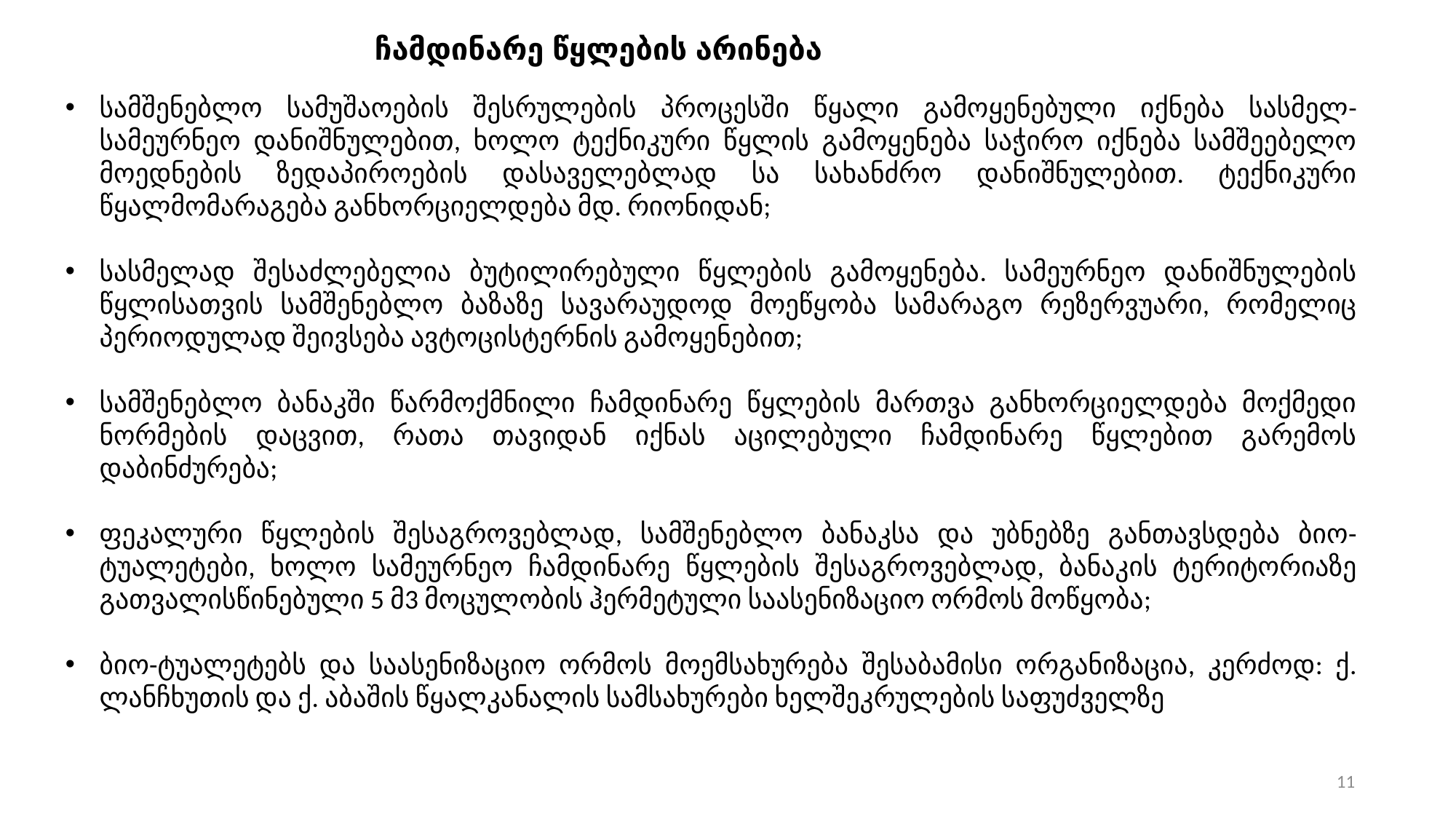

ჩამდინარე წყლების არინება
სამშენებლო სამუშაოების შესრულების პროცესში წყალი გამოყენებული იქნება სასმელ-სამეურნეო დანიშნულებით, ხოლო ტექნიკური წყლის გამოყენება საჭირო იქნება სამშეებელო მოედნების ზედაპიროების დასაველებლად სა სახანძრო დანიშნულებით. ტექნიკური წყალმომარაგება განხორციელდება მდ. რიონიდან;

სასმელად შესაძლებელია ბუტილირებული წყლების გამოყენება. სამეურნეო დანიშნულების წყლისათვის სამშენებლო ბაზაზე სავარაუდოდ მოეწყობა სამარაგო რეზერვუარი, რომელიც პერიოდულად შეივსება ავტოცისტერნის გამოყენებით;

სამშენებლო ბანაკში წარმოქმნილი ჩამდინარე წყლების მართვა განხორციელდება მოქმედი ნორმების დაცვით, რათა თავიდან იქნას აცილებული ჩამდინარე წყლებით გარემოს დაბინძურება;

ფეკალური წყლების შესაგროვებლად, სამშენებლო ბანაკსა და უბნებზე განთავსდება ბიო-ტუალეტები, ხოლო სამეურნეო ჩამდინარე წყლების შესაგროვებლად, ბანაკის ტერიტორიაზე გათვალისწინებული 5 მ3 მოცულობის ჰერმეტული საასენიზაციო ორმოს მოწყობა;

ბიო-ტუალეტებს და საასენიზაციო ორმოს მოემსახურება შესაბამისი ორგანიზაცია, კერძოდ: ქ. ლანჩხუთის და ქ. აბაშის წყალკანალის სამსახურები ხელშეკრულების საფუძველზე

11